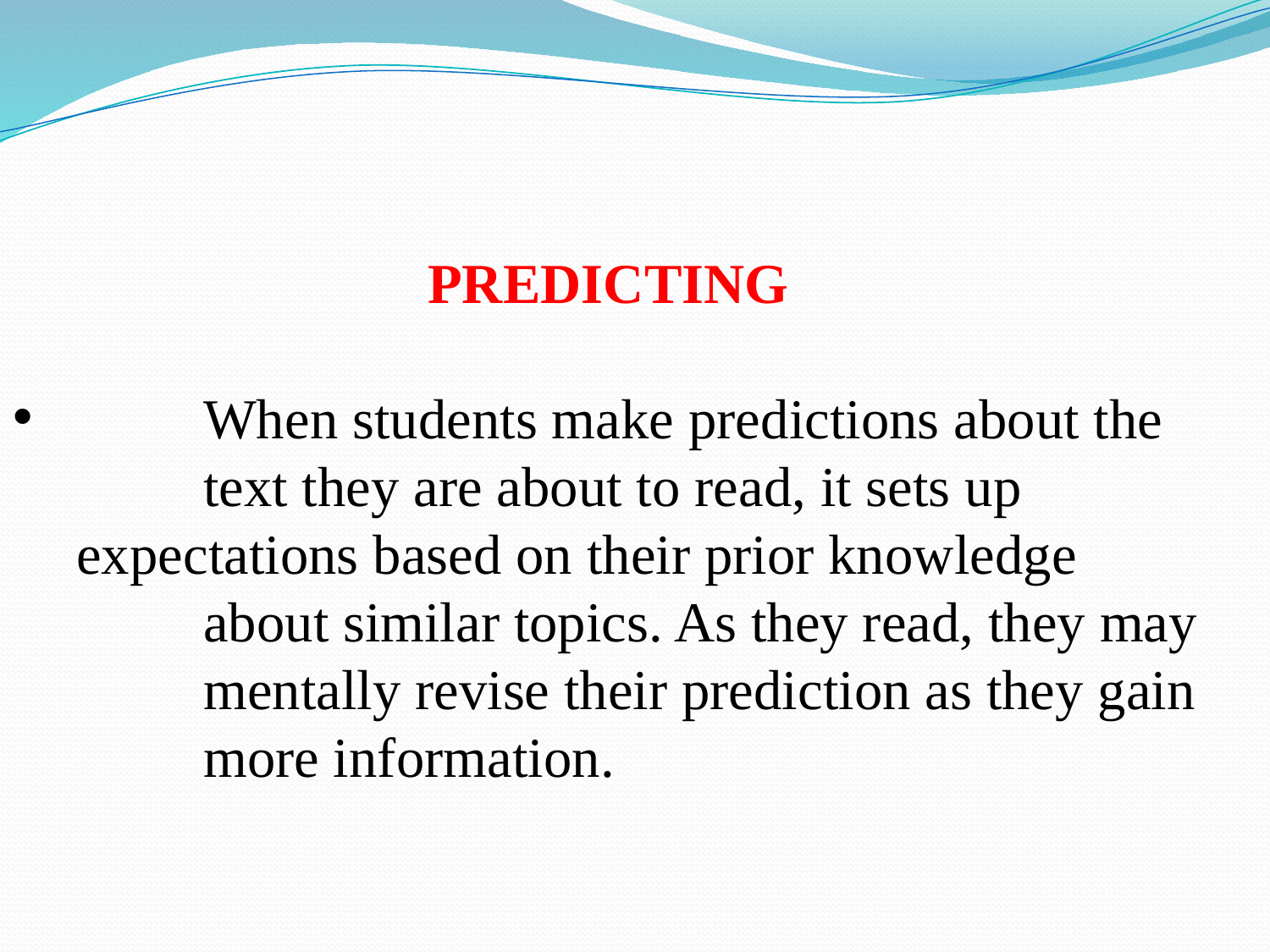

PREDICTING

	When students make predictions about the 	text they are about to read, it sets up 	expectations based on their prior knowledge 	about similar topics. As they read, they may 	mentally revise their prediction as they gain 	more information.